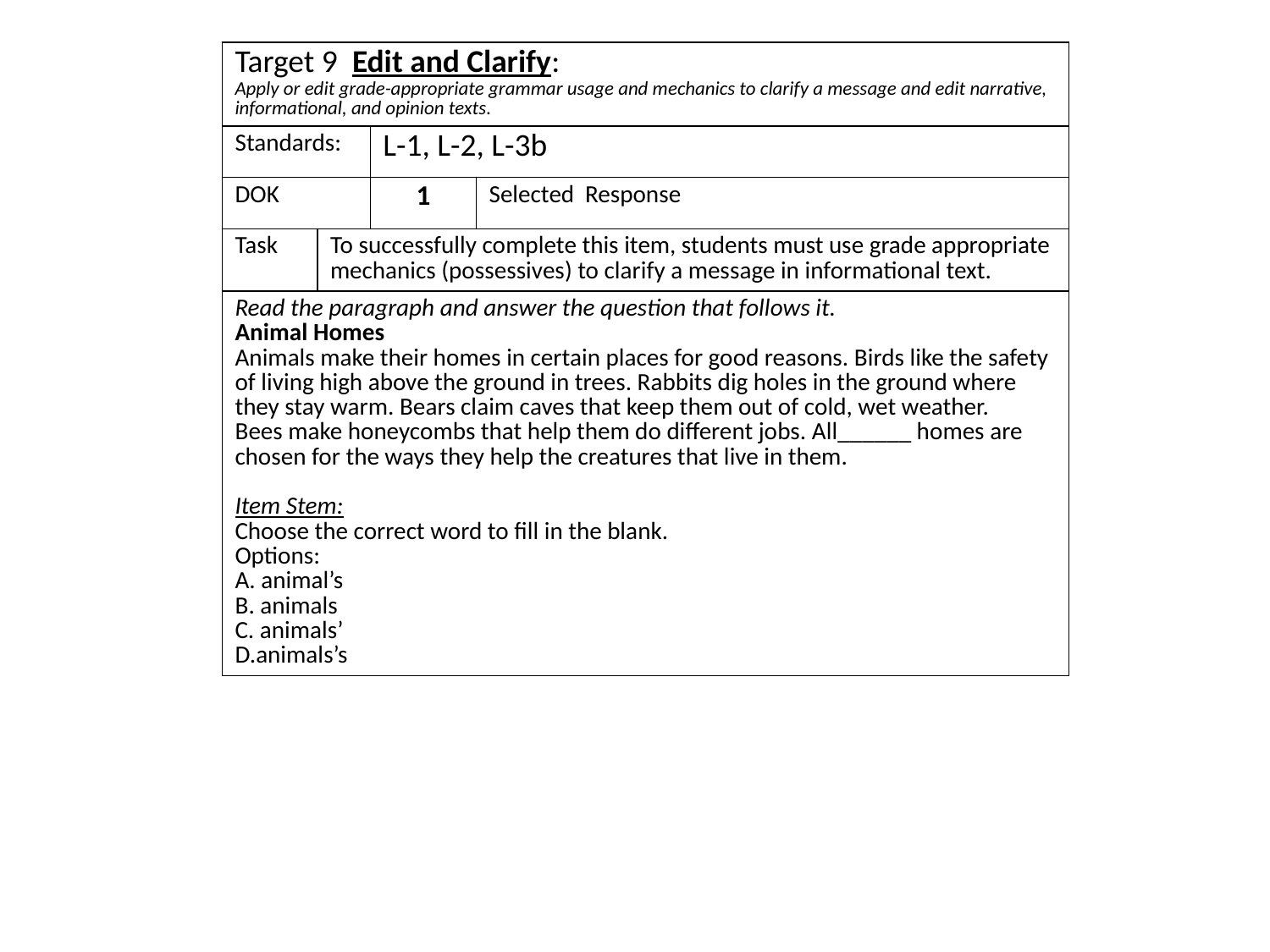

| Target 9 Edit and Clarify: Apply or edit grade-appropriate grammar usage and mechanics to clarify a message and edit narrative, informational, and opinion texts. |  |  |  |
| --- | --- | --- | --- |
| Standards: |  | L-1, L-2, L-3b |  |
| DOK |  | 1 | Selected Response |
| Task | To successfully complete this item, students must use grade appropriate mechanics (possessives) to clarify a message in informational text. |  |  |
| Read the paragraph and answer the question that follows it. Animal Homes Animals make their homes in certain places for good reasons. Birds like the safety of living high above the ground in trees. Rabbits dig holes in the ground where they stay warm. Bears claim caves that keep them out of cold, wet weather. Bees make honeycombs that help them do different jobs. All\_\_\_\_\_\_ homes are chosen for the ways they help the creatures that live in them. Item Stem: Choose the correct word to fill in the blank. Options: A. animal’s B. animals C. animals’ D.animals’s |  |  |  |